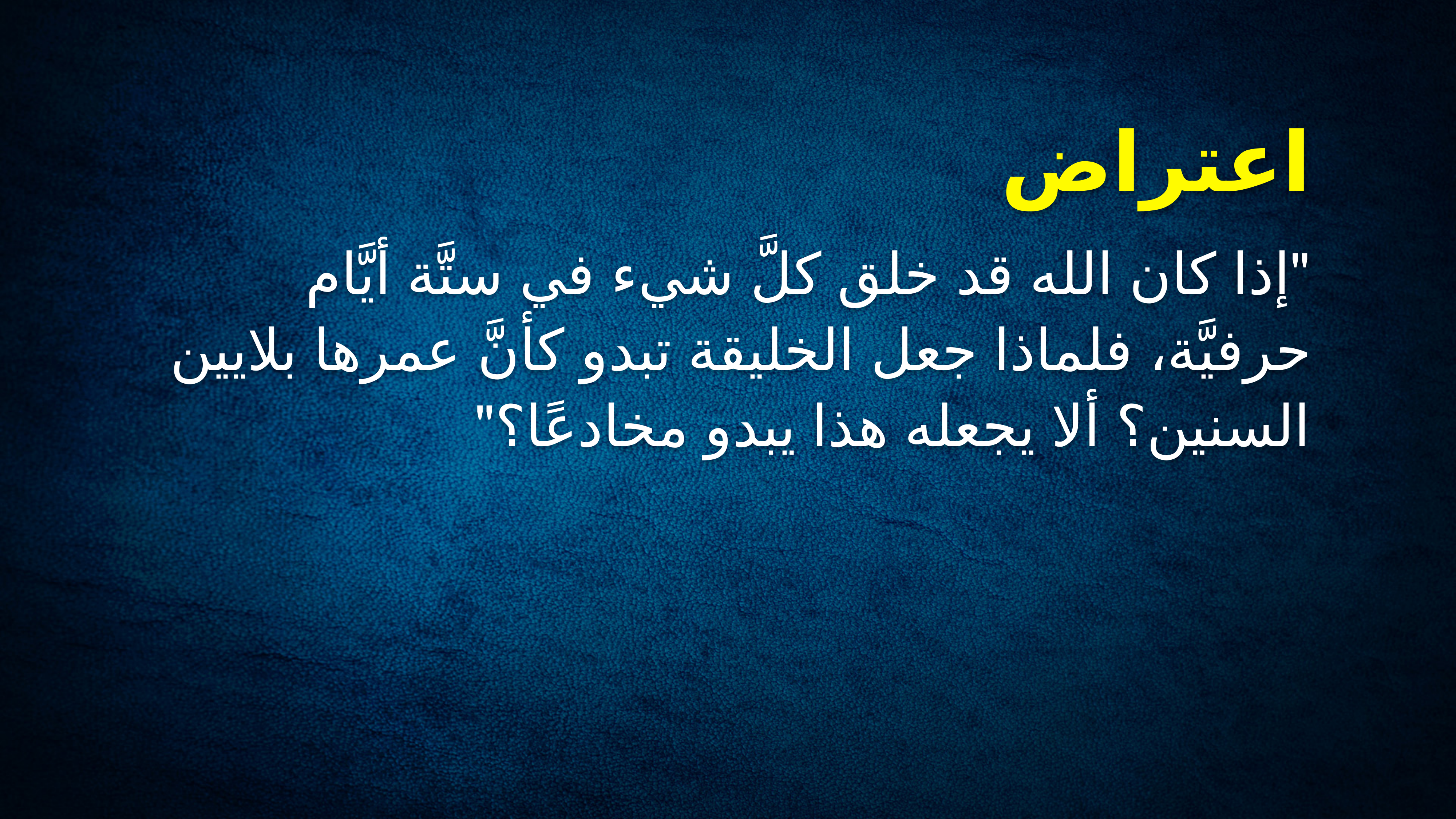

# اعتراض
"إذا كان الله قد خلق كلَّ شيء في ستَّة أيَّام حرفيَّة، فلماذا جعل الخليقة تبدو كأنَّ عمرها بلايين السنين؟ ألا يجعله هذا يبدو مخادعًا؟"